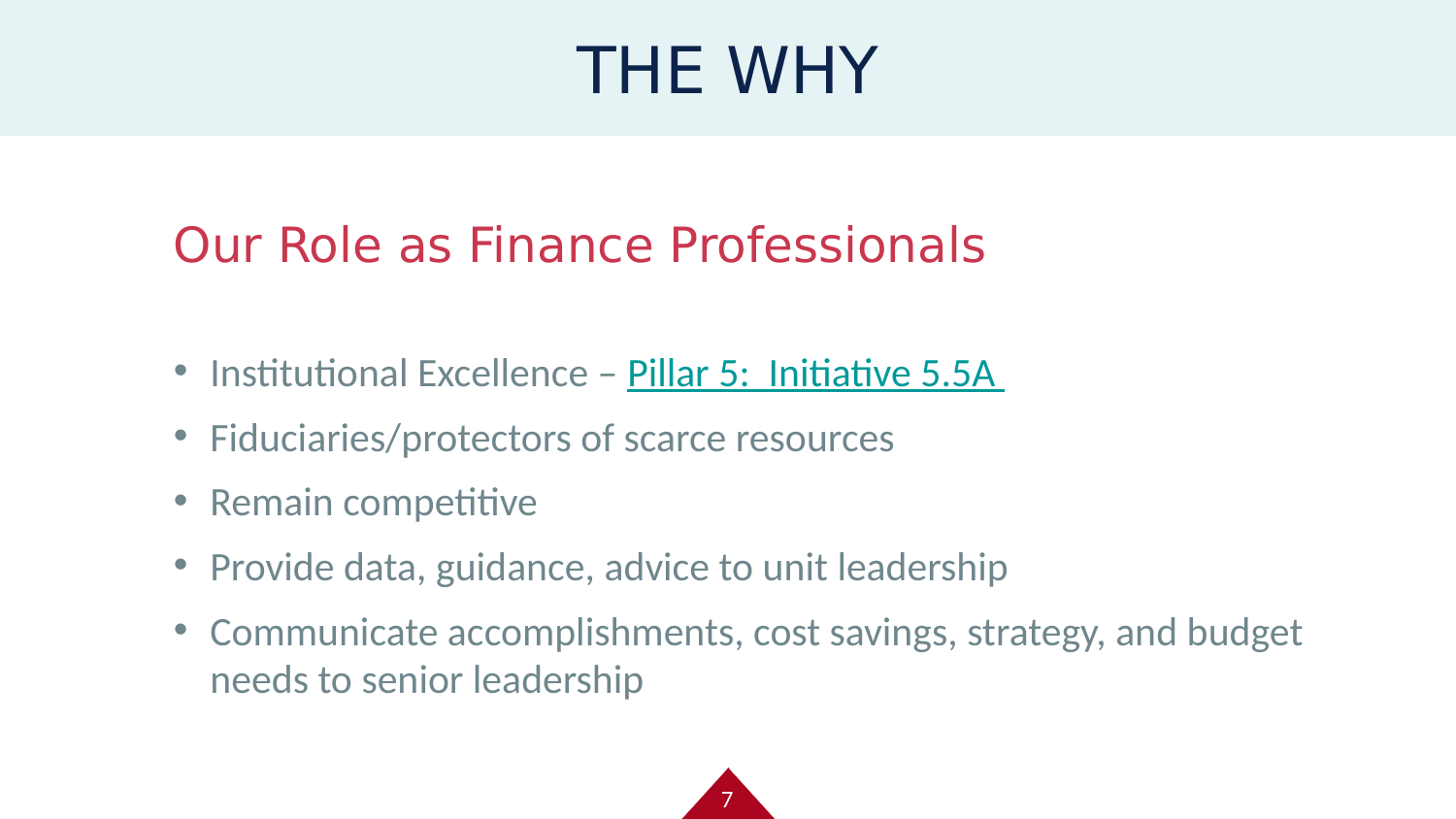

THE WHY
Our Role as Finance Professionals
Institutional Excellence – Pillar 5:  Initiative 5.5A
Fiduciaries/protectors of scarce resources
Remain competitive
Provide data, guidance, advice to unit leadership
Communicate accomplishments, cost savings, strategy, and budget needs to senior leadership

7